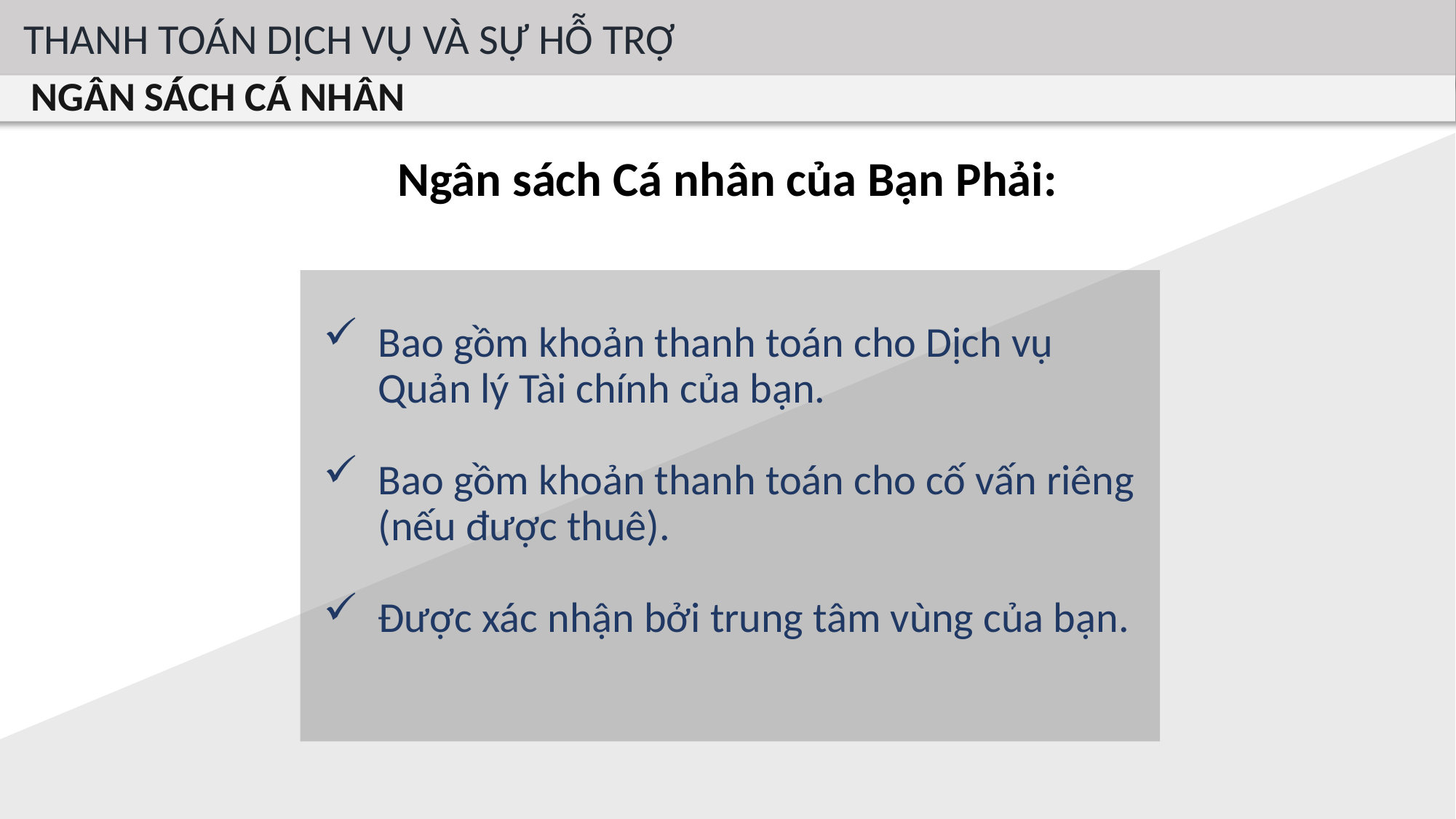

THANH TOÁN DỊCH VỤ VÀ SỰ HỖ TRỢ
NGÂN SÁCH CÁ NHÂN
Ngân sách Cá nhân của Bạn Phải:

Bao gồm khoản thanh toán cho Dịch vụ Quản lý Tài chính của bạn.

Bao gồm khoản thanh toán cho cố vấn riêng (nếu được thuê).

Được xác nhận bởi trung tâm vùng của bạn.